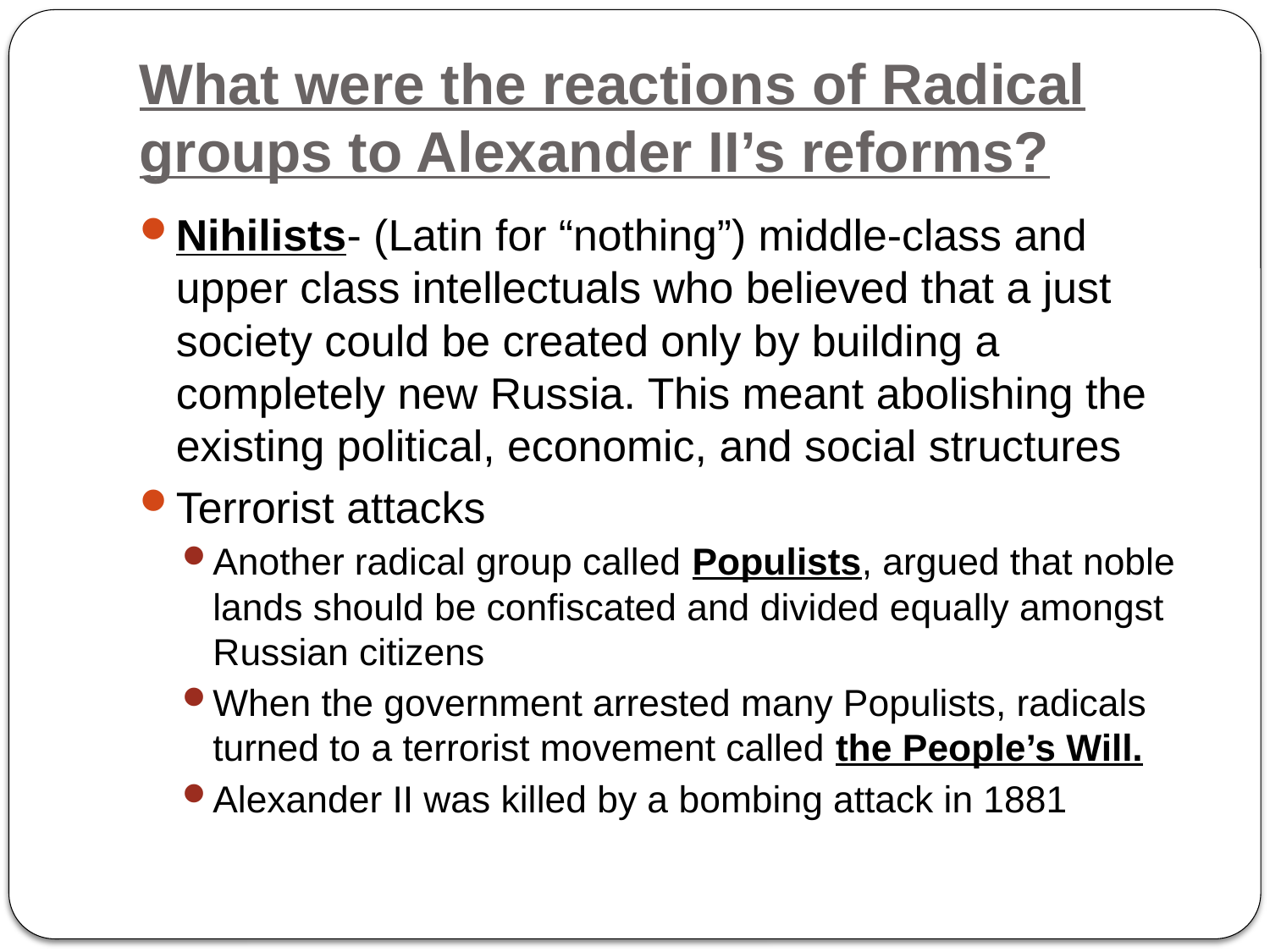

# What were the reactions of Radical groups to Alexander II’s reforms?
Nihilists- (Latin for “nothing”) middle-class and upper class intellectuals who believed that a just society could be created only by building a completely new Russia. This meant abolishing the existing political, economic, and social structures
Terrorist attacks
Another radical group called Populists, argued that noble lands should be confiscated and divided equally amongst Russian citizens
When the government arrested many Populists, radicals turned to a terrorist movement called the People’s Will.
Alexander II was killed by a bombing attack in 1881